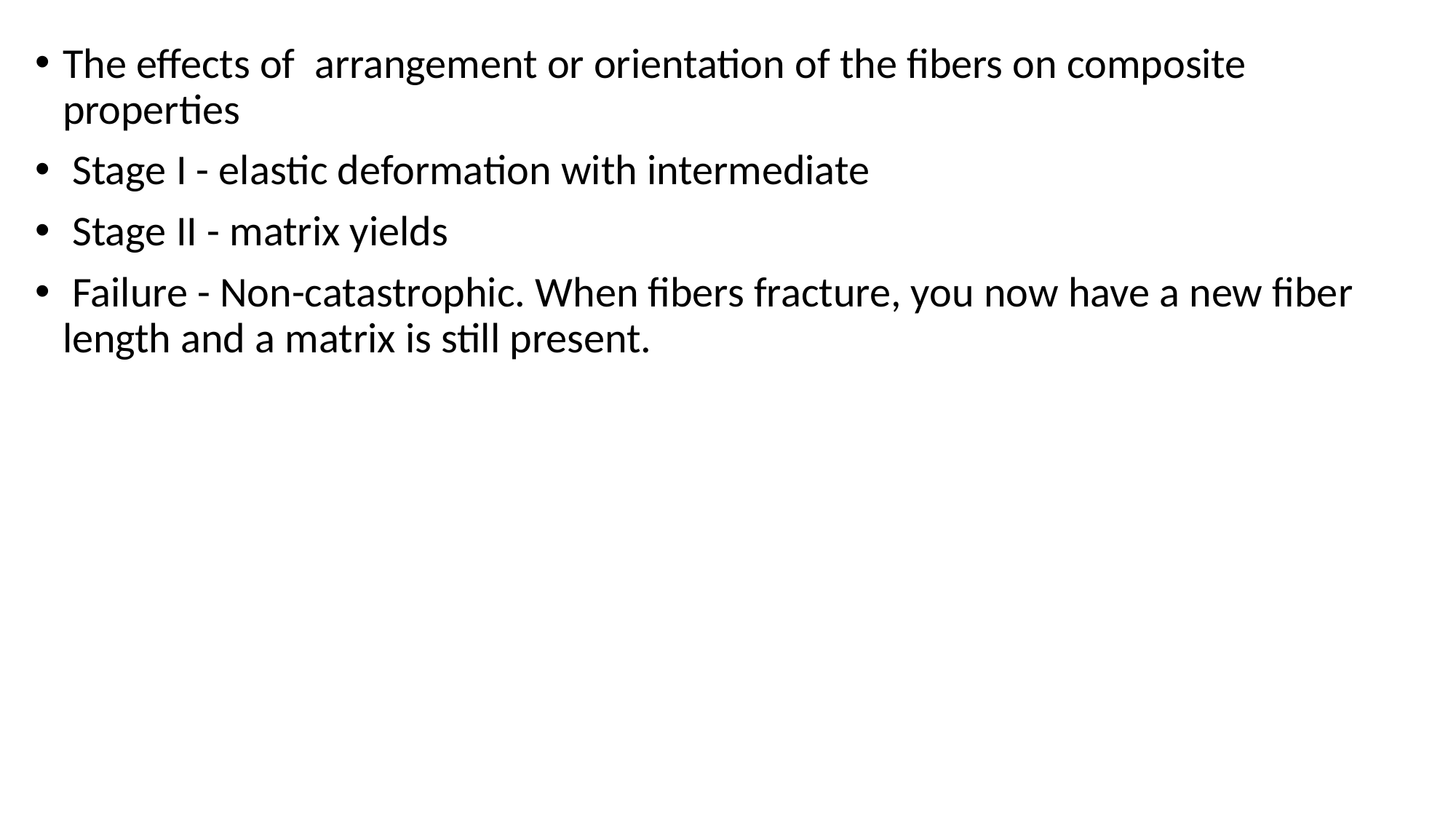

The effects of  arrangement or orientation of the fibers on composite properties
 Stage I - elastic deformation with intermediate
 Stage II - matrix yields
 Failure - Non-catastrophic. When fibers fracture, you now have a new fiber length and a matrix is still present.